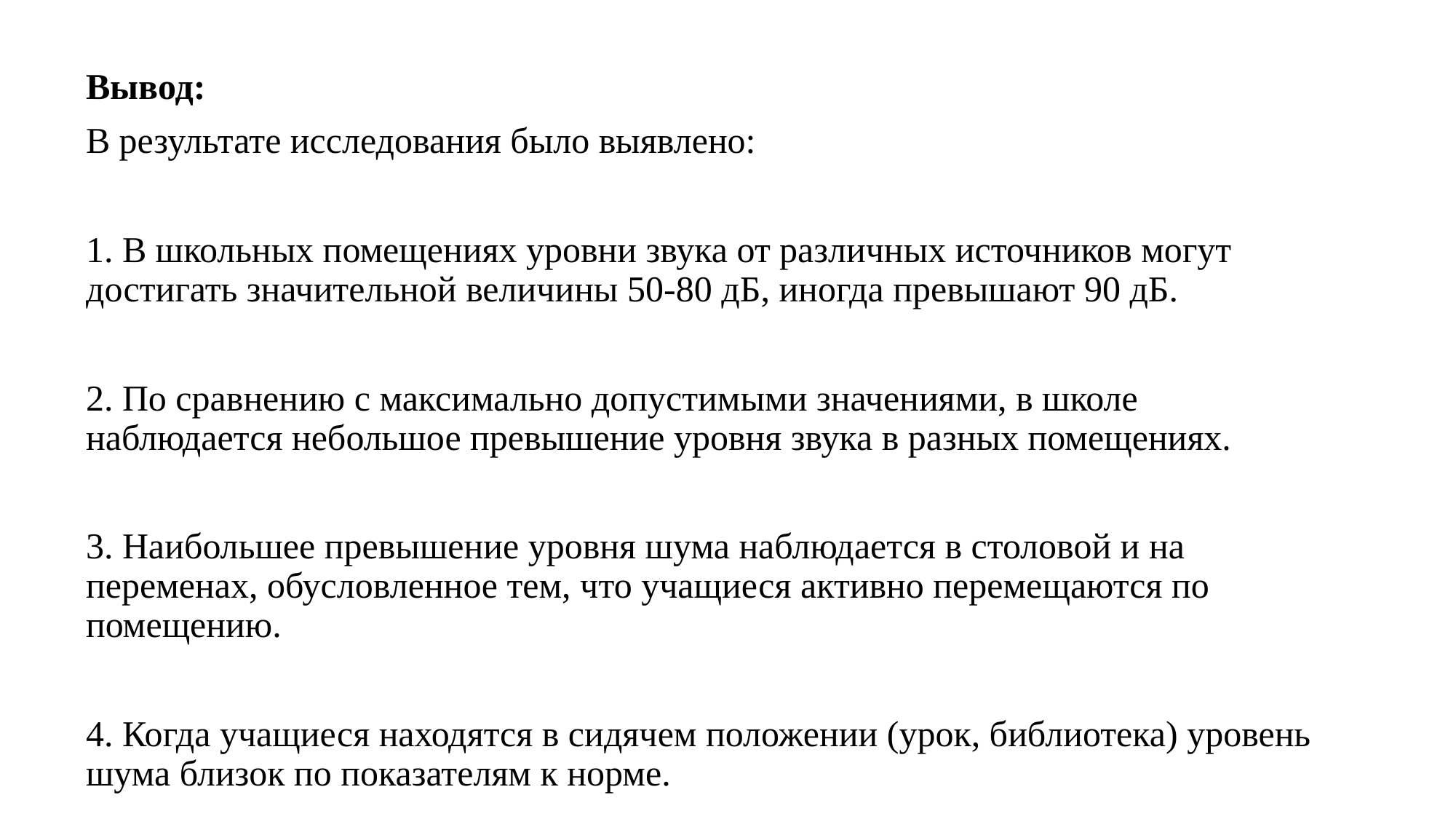

#
Вывод:
В результате исследования было выявлено:

1. В школьных помещениях уровни звука от различных источников могут достигать значительной величины 50-80 дБ, иногда превышают 90 дБ.

2. По сравнению с максимально допустимыми значениями, в школе наблюдается небольшое превышение уровня звука в разных помещениях.

3. Наибольшее превышение уровня шума наблюдается в столовой и на переменах, обусловленное тем, что учащиеся активно перемещаются по помещению.

4. Когда учащиеся находятся в сидячем положении (урок, библиотека) уровень шума близок по показателям к норме.